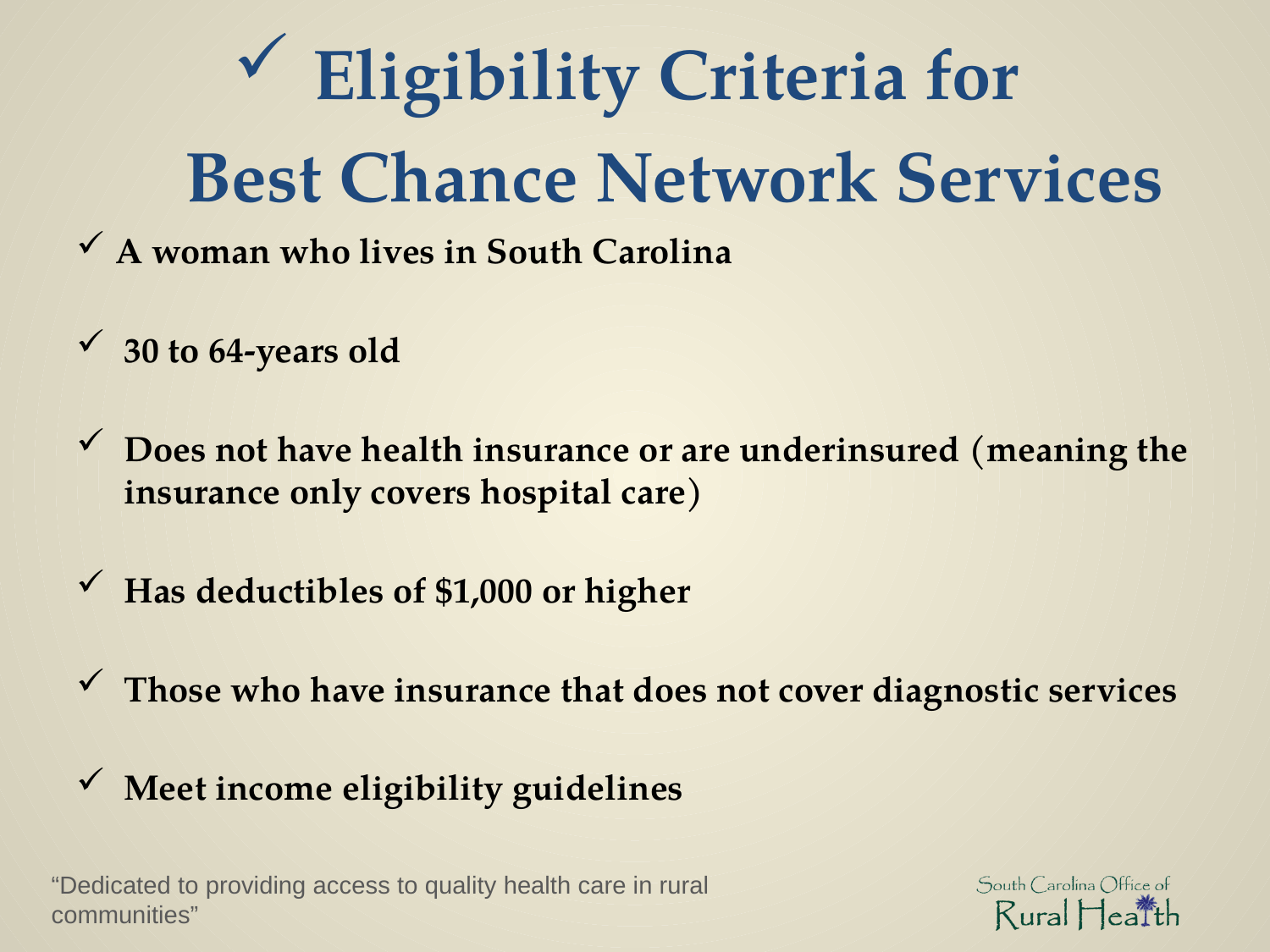

# Eligibility Criteria for Best Chance Network Services
A woman who lives in South Carolina

30 to 64-years old

Does not have health insurance or are underinsured (meaning the insurance only covers hospital care)

Has deductibles of $1,000 or higher

Those who have insurance that does not cover diagnostic services

Meet income eligibility guidelines